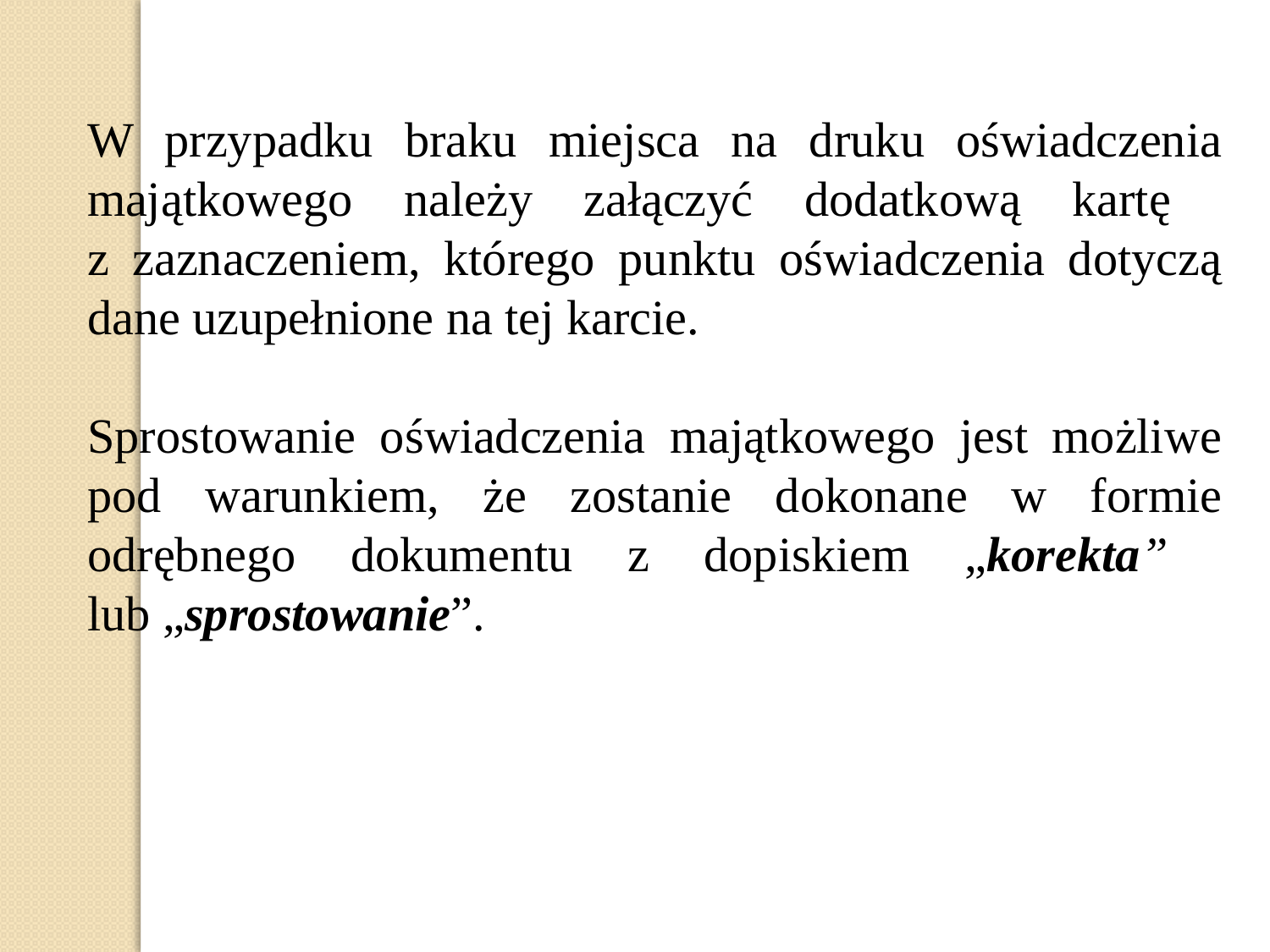

W przypadku braku miejsca na druku oświadczenia majątkowego należy załączyć dodatkową kartę
z zaznaczeniem, którego punktu oświadczenia dotyczą dane uzupełnione na tej karcie.

Sprostowanie oświadczenia majątkowego jest możliwe pod warunkiem, że zostanie dokonane w formie odrębnego dokumentu z dopiskiem „korekta”
lub „sprostowanie”.